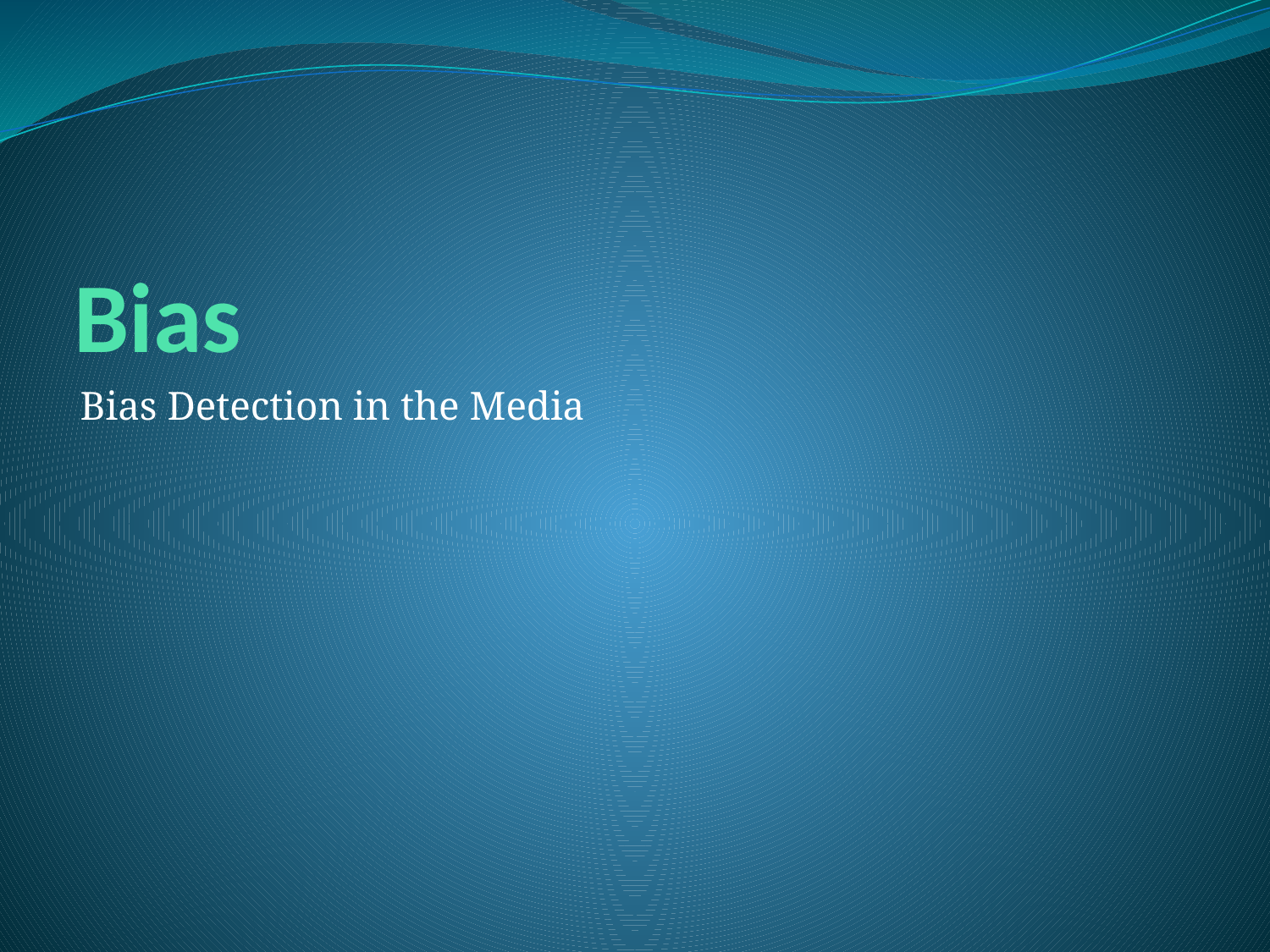

# Bias
Bias Detection in the Media